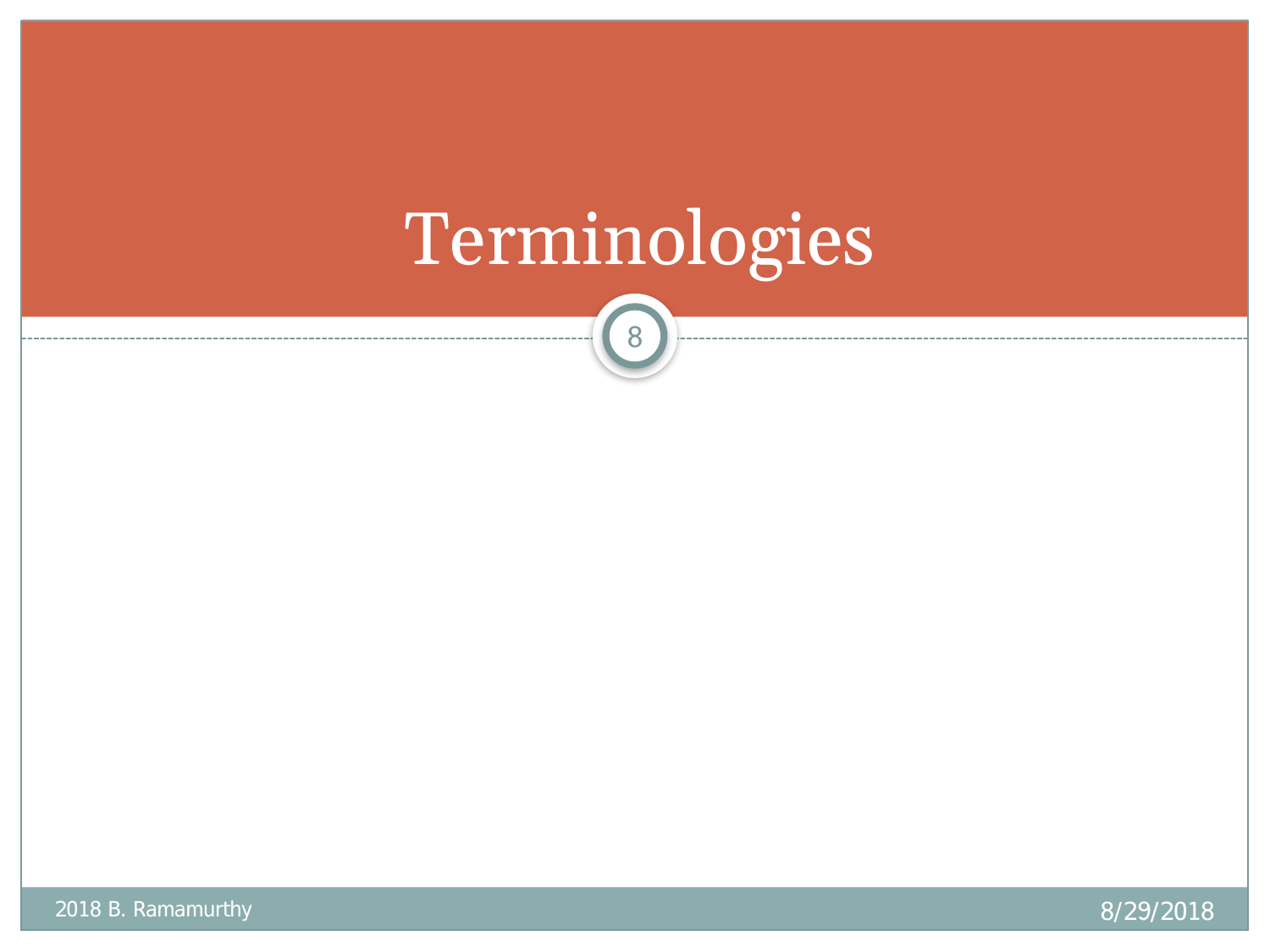

# Terminologies
8

8/29/2018
2018 B. Ramamurthy